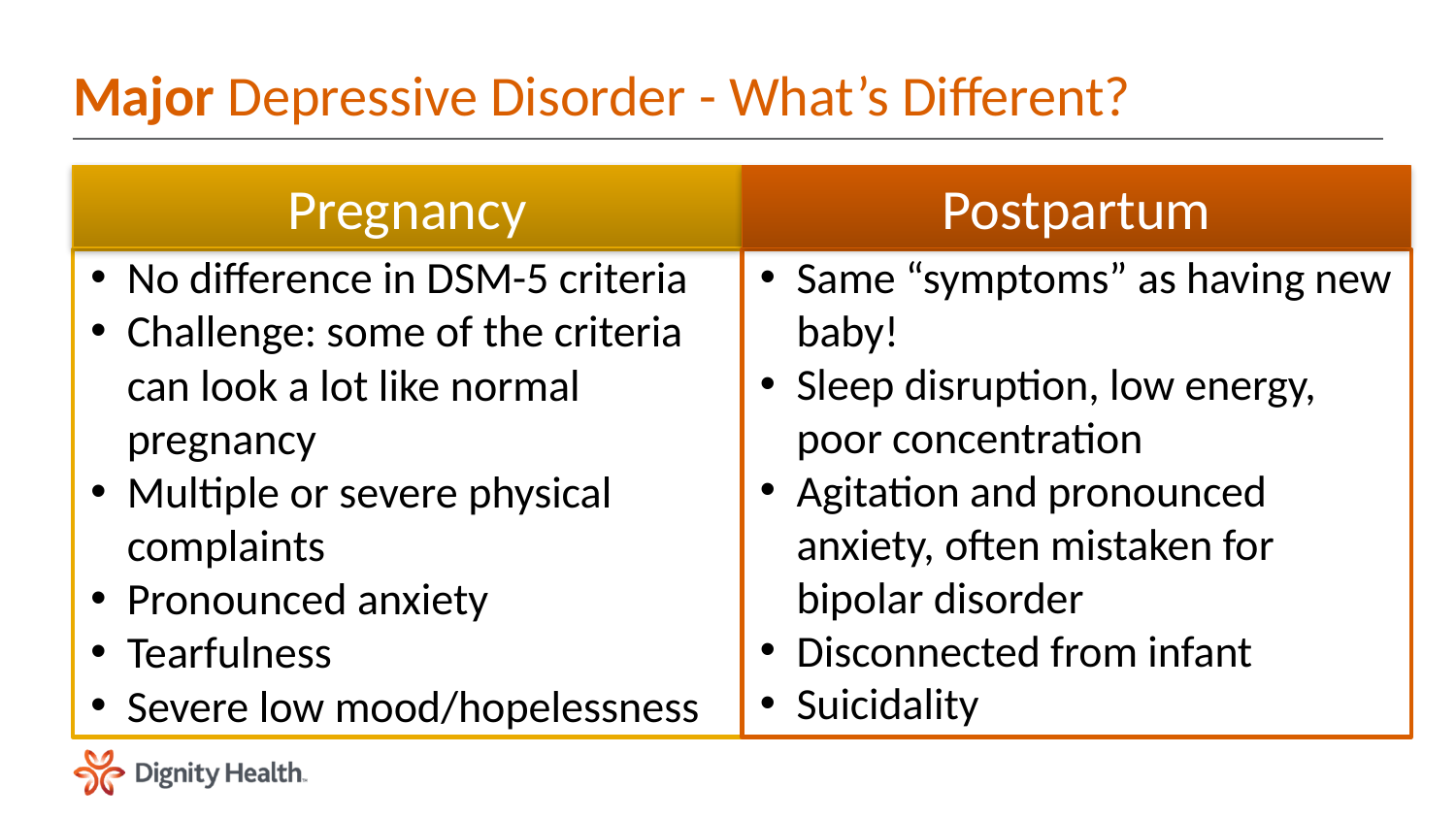

# Major Depressive Disorder - What’s Different?
Pregnancy
Postpartum
No difference in DSM-5 criteria
Challenge: some of the criteria can look a lot like normal pregnancy
Multiple or severe physical complaints
Pronounced anxiety
Tearfulness
Severe low mood/hopelessness
Same “symptoms” as having new baby!
Sleep disruption, low energy, poor concentration
Agitation and pronounced anxiety, often mistaken for bipolar disorder
Disconnected from infant
Suicidality